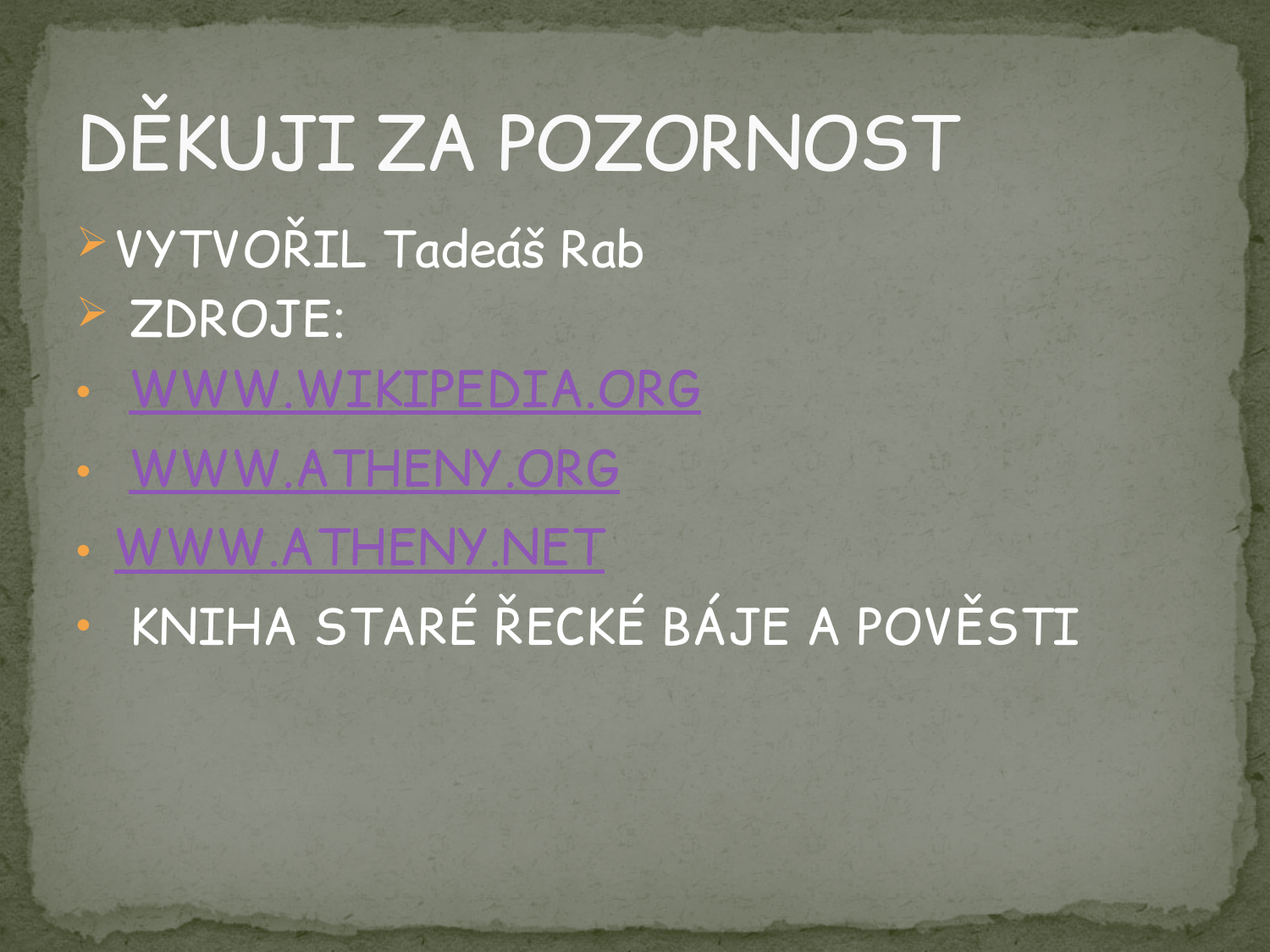

# DĚKUJI ZA POZORNOST
VYTVOŘIL Tadeáš Rab
 ZDROJE:
 WWW.WIKIPEDIA.ORG
 WWW.ATHENY.ORG
WWW.ATHENY.NET
 KNIHA STARÉ ŘECKÉ BÁJE A POVĚSTI